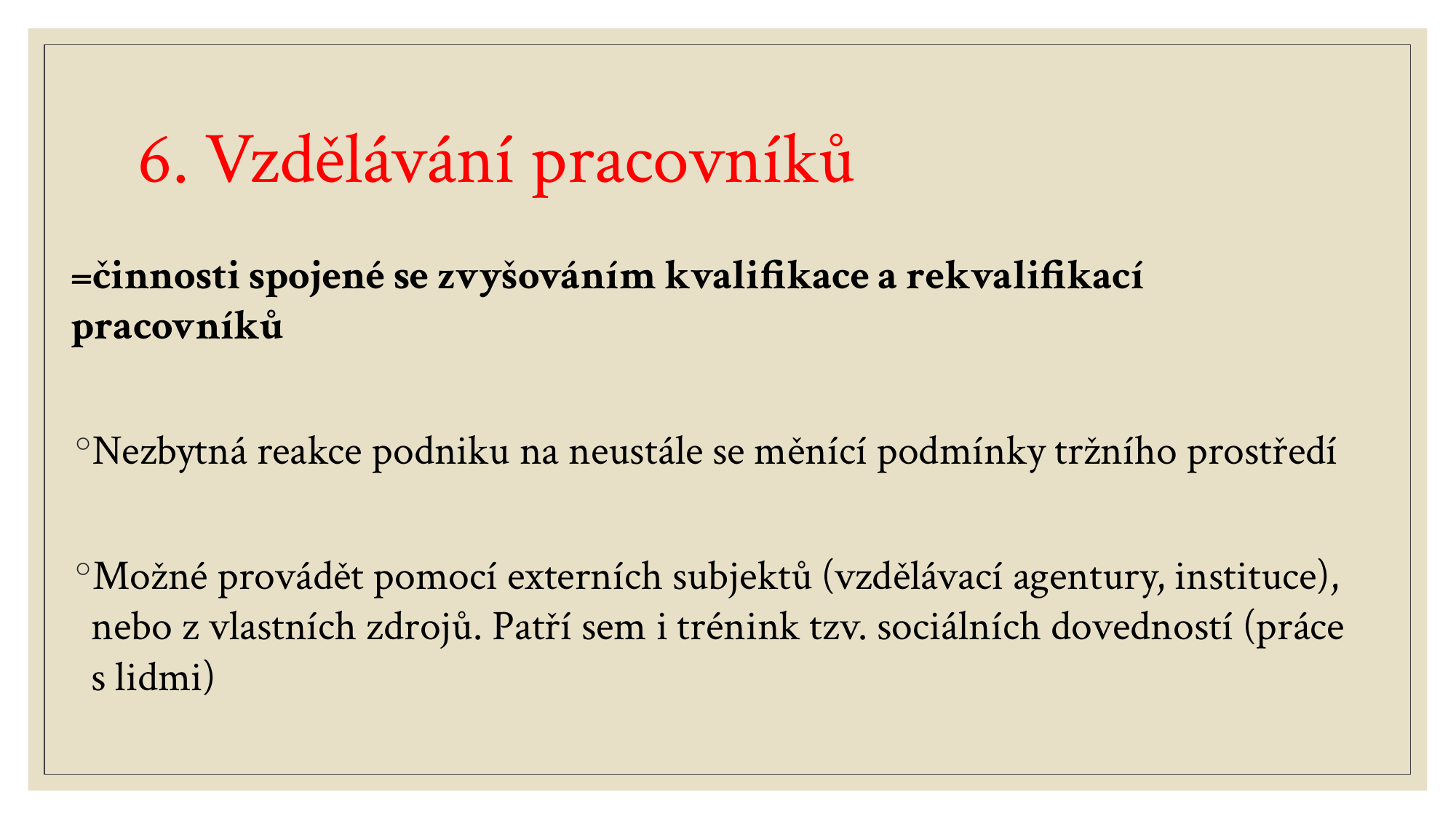

# 6. Vzdělávání pracovníků
=činnosti spojené se zvyšováním kvalifikace a rekvalifikací pracovníků

Nezbytná reakce podniku na neustále se měnící podmínky tržního prostředí

Možné provádět pomocí externích subjektů (vzdělávací agentury, instituce), nebo z vlastních zdrojů. Patří sem i trénink tzv. sociálních dovedností (práce s lidmi)